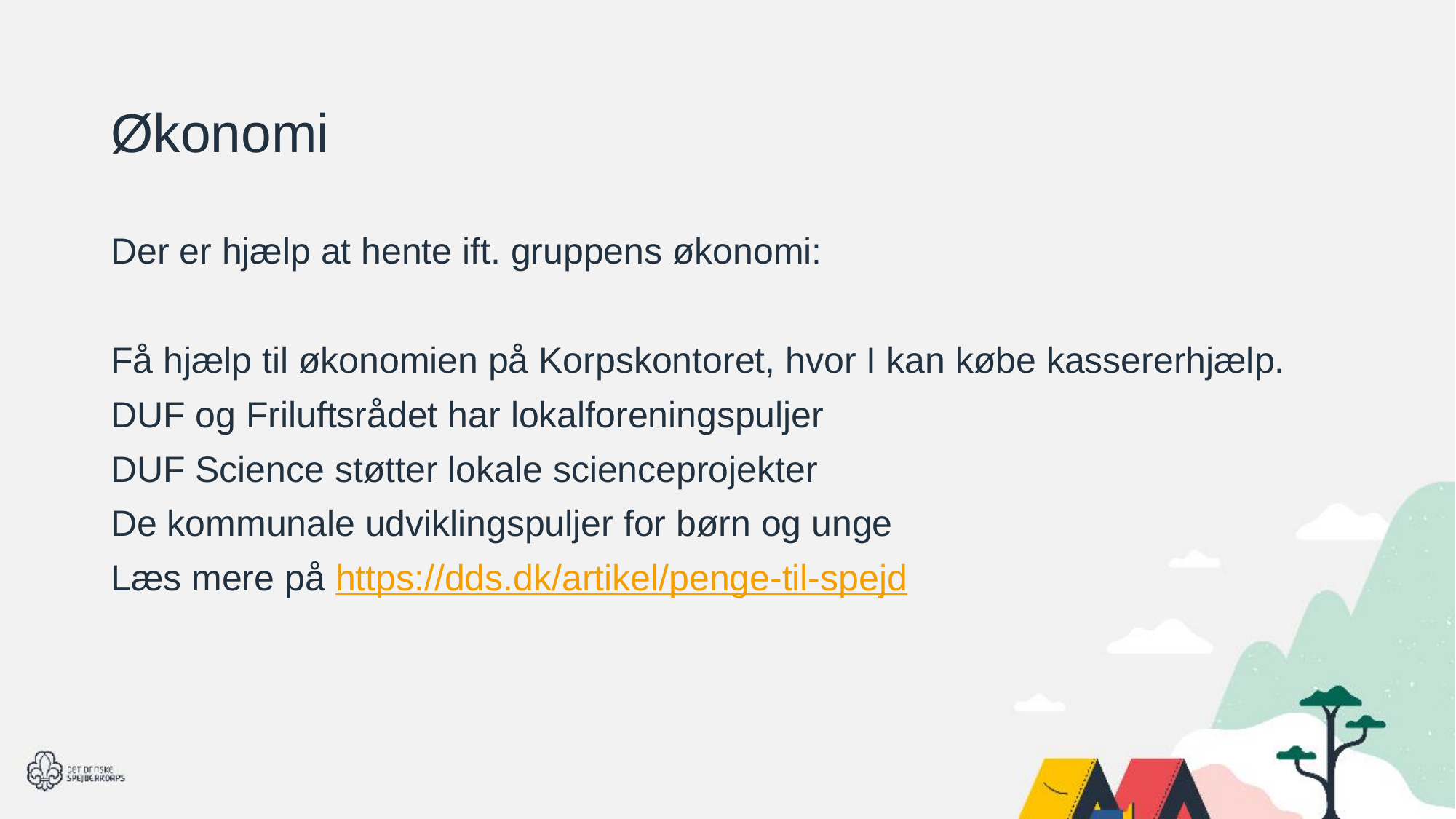

# Økonomi
Der er hjælp at hente ift. gruppens økonomi:

Få hjælp til økonomien på Korpskontoret, hvor I kan købe kassererhjælp.
DUF og Friluftsrådet har lokalforeningspuljer
DUF Science støtter lokale scienceprojekter
De kommunale udviklingspuljer for børn og unge
Læs mere på https://dds.dk/artikel/penge-til-spejd